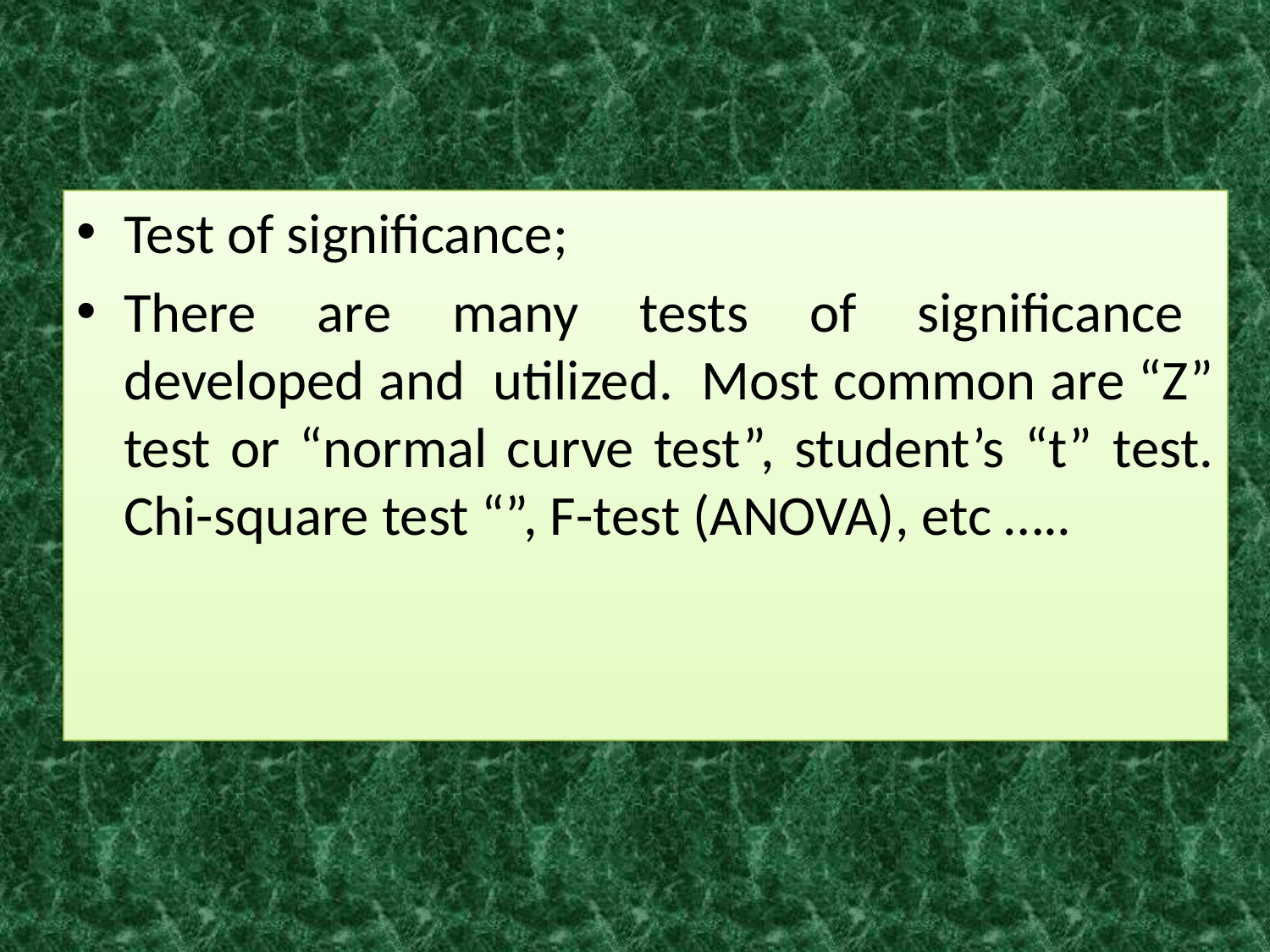

Test of significance;
There  are  many  tests  of  significance  developed and  utilized.  Most common are “Z” test or “normal curve test”, student’s “t” test. Chi-square test “”, F-test (ANOVA), etc …..